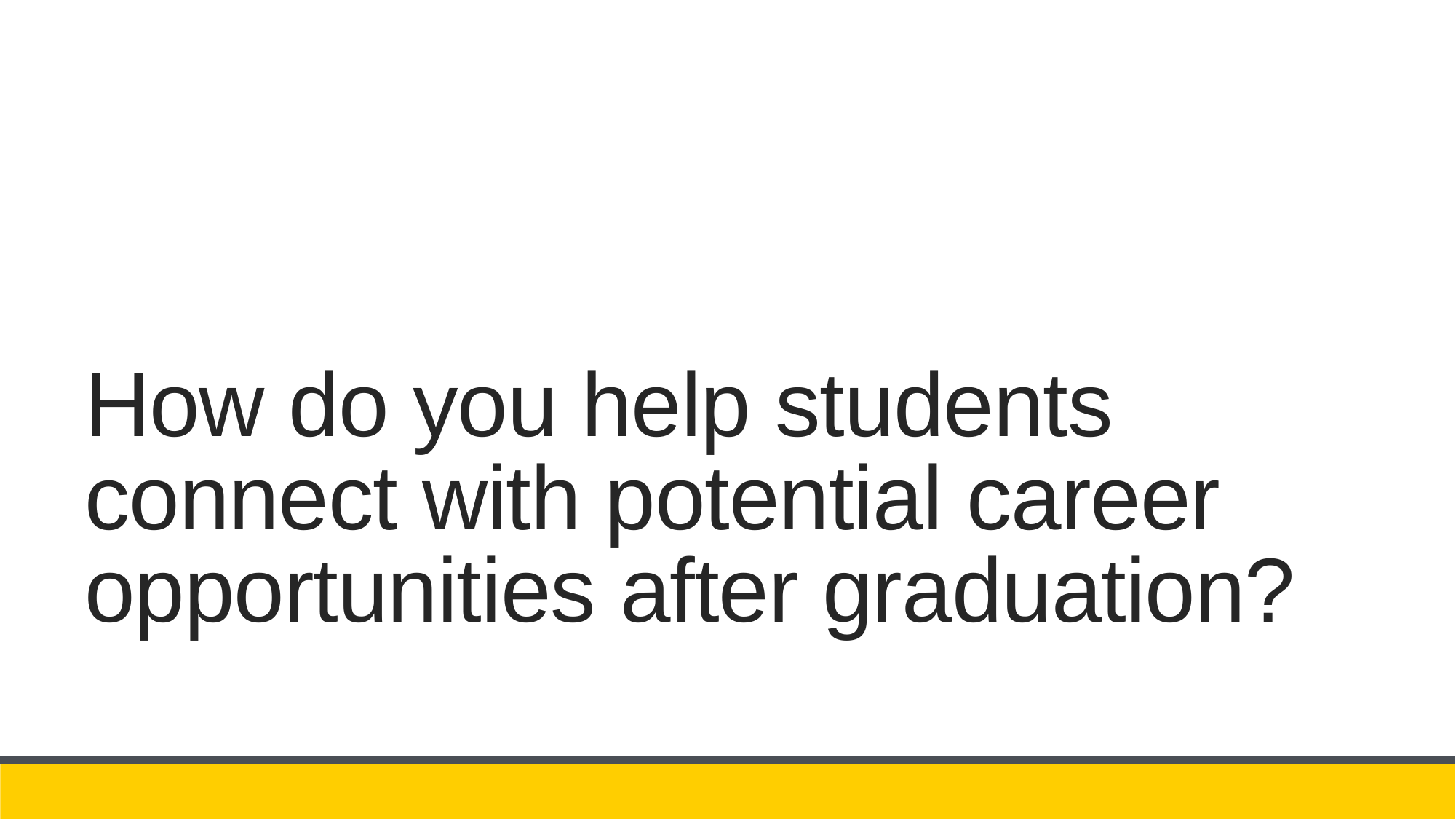

# How do you help students connect with potential career opportunities after graduation?